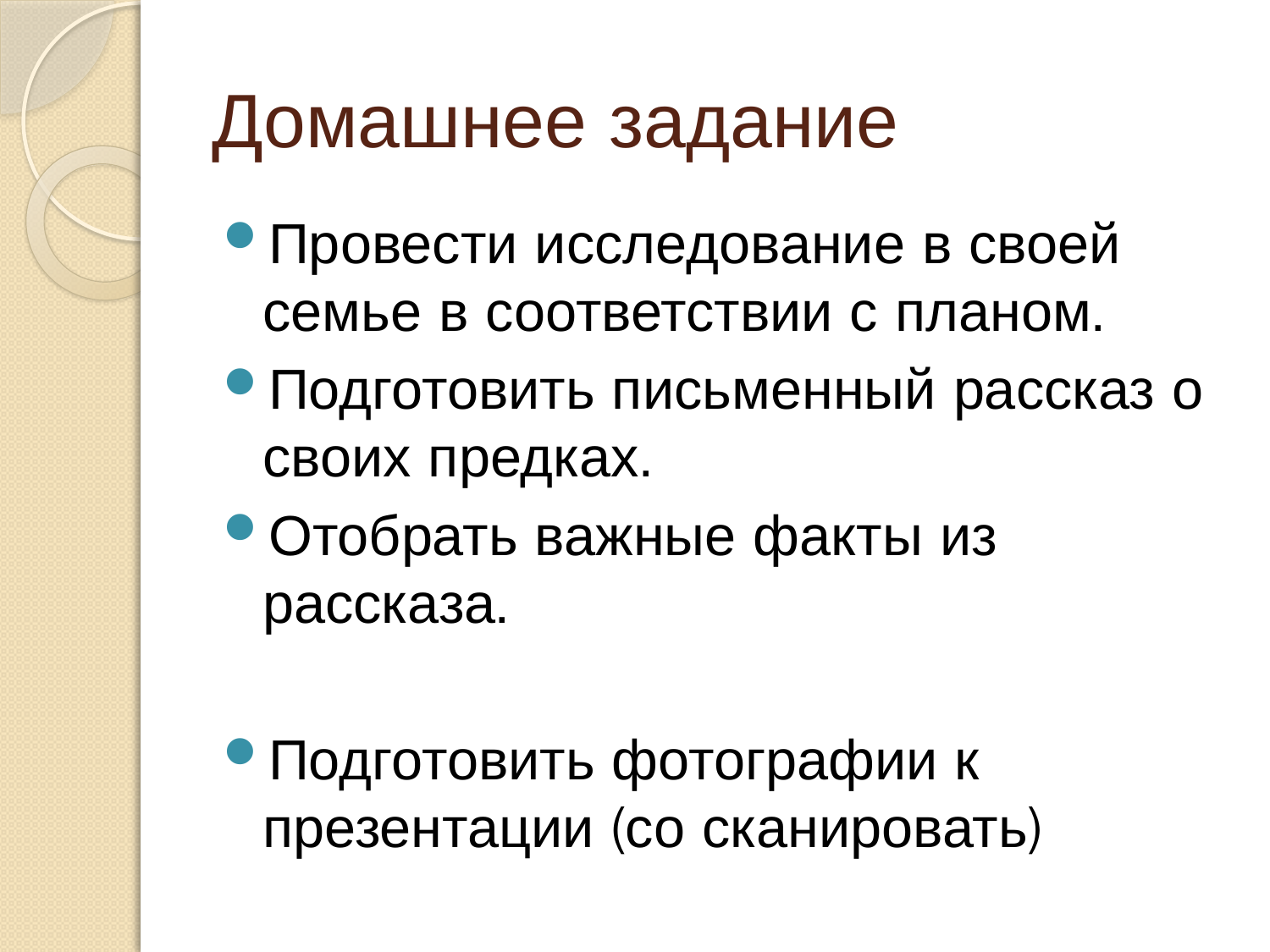

# Домашнее задание
Провести исследование в своей семье в соответствии с планом.
Подготовить письменный рассказ о своих предках.
Отобрать важные факты из рассказа.

Подготовить фотографии к презентации (со сканировать)